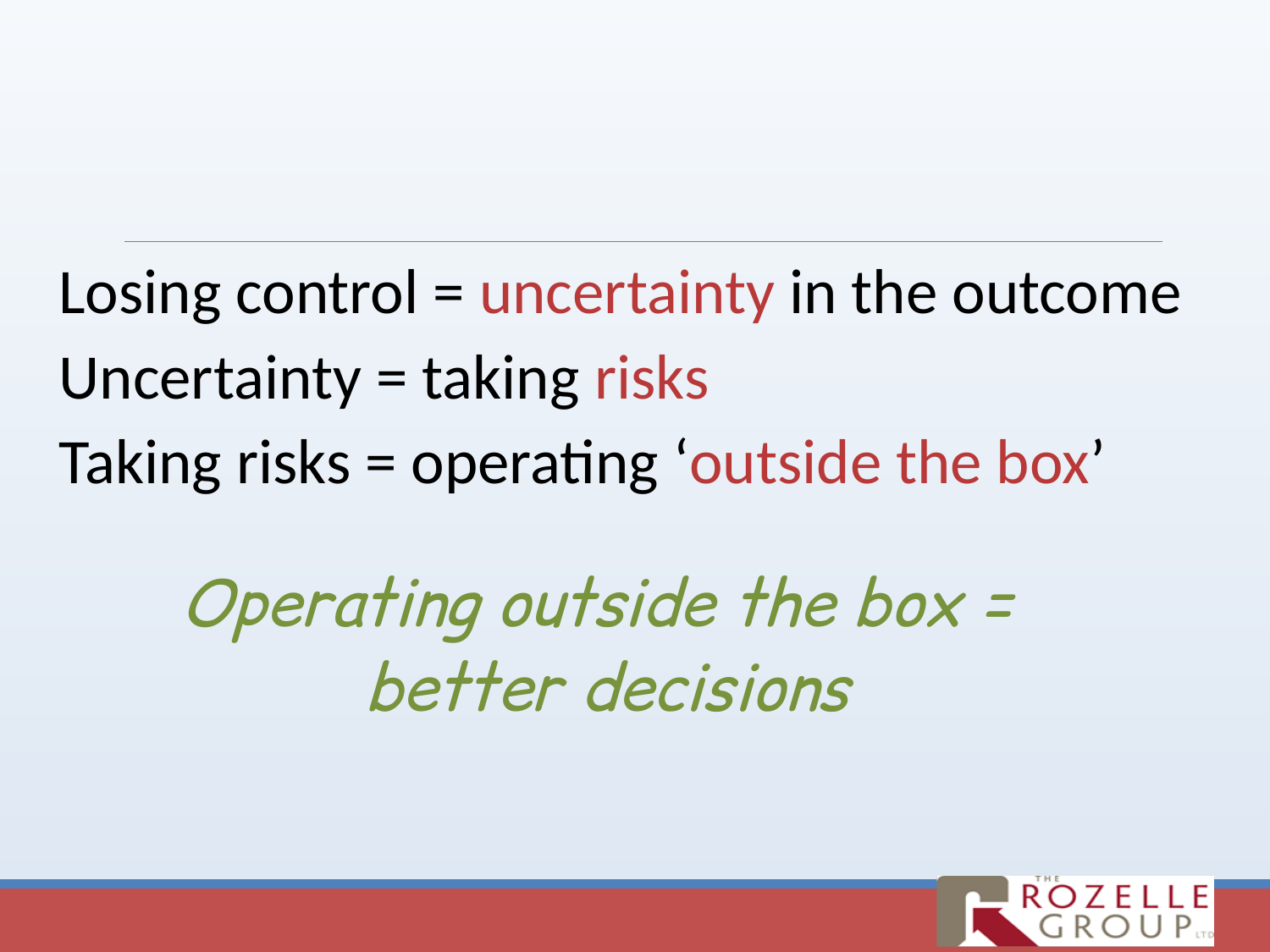

#
	Losing control = uncertainty in the outcome
	Uncertainty = taking risks
	Taking risks = operating ‘outside the box’

Operating outside the box =
better decisions